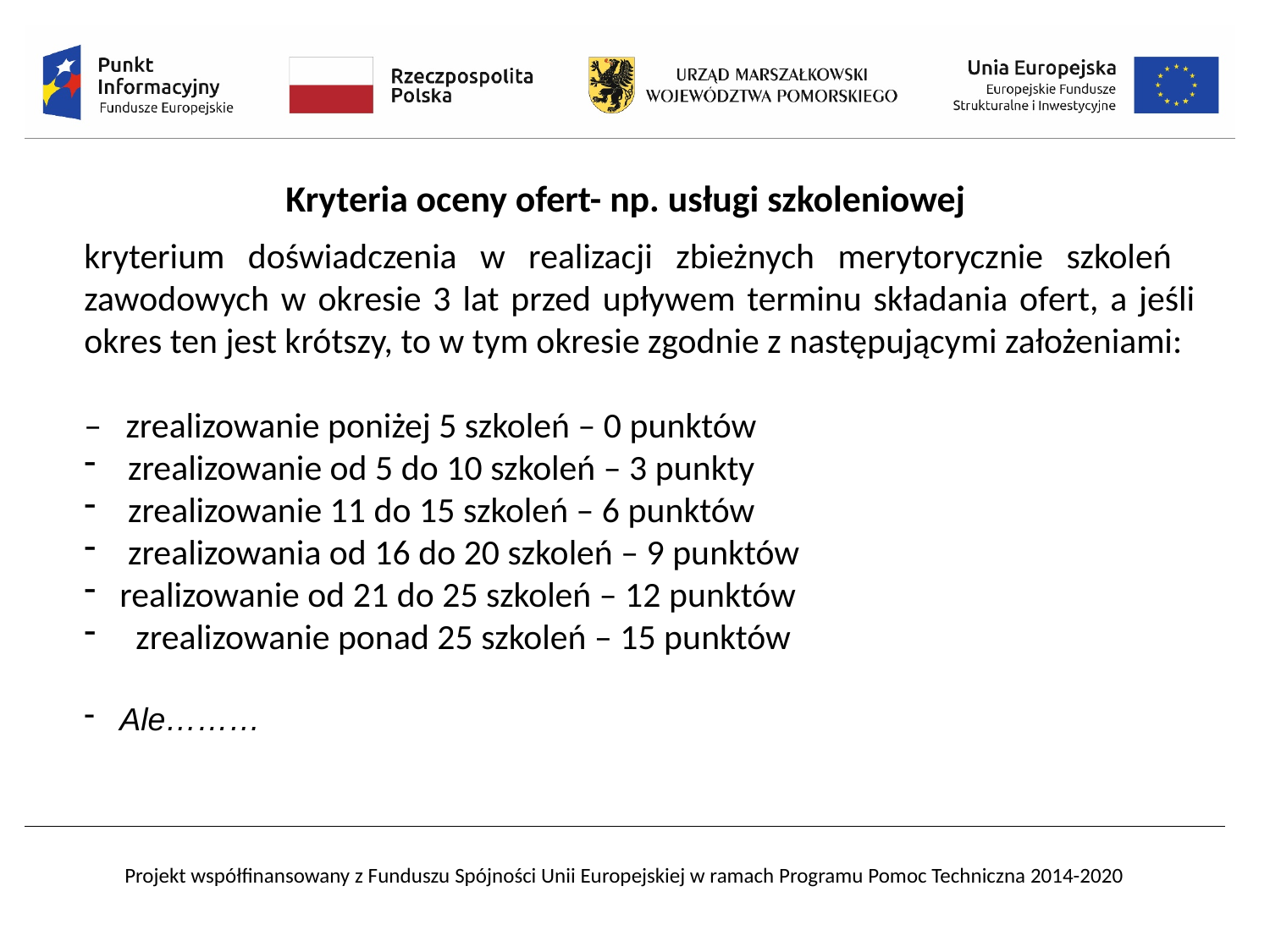

Kryteria oceny ofert- np. usługi szkoleniowej

kryterium doświadczenia w realizacji zbieżnych merytorycznie szkoleń
zawodowych w okresie 3 lat przed upływem terminu składania ofert, a jeśli okres ten jest krótszy, to w tym okresie zgodnie z następującymi założeniami:

–   zrealizowanie poniżej 5 szkoleń – 0 punktów
 zrealizowanie od 5 do 10 szkoleń – 3 punkty
 zrealizowanie 11 do 15 szkoleń – 6 punktów
 zrealizowania od 16 do 20 szkoleń – 9 punktów
realizowanie od 21 do 25 szkoleń – 12 punktów
  zrealizowanie ponad 25 szkoleń – 15 punktów

Ale………